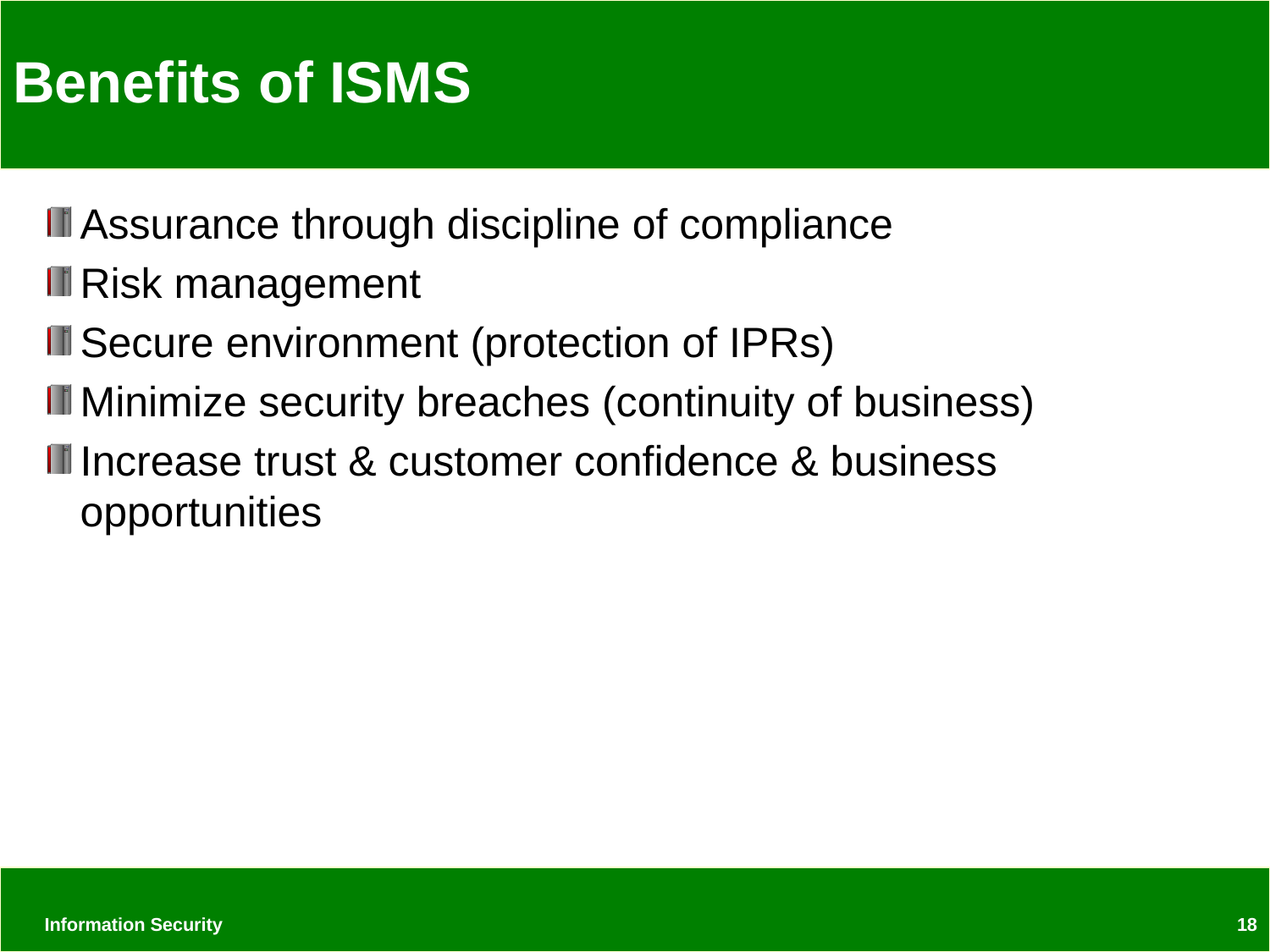

# Benefits of ISMS
Assurance through discipline of compliance
Risk management
Secure environment (protection of IPRs)
Minimize security breaches (continuity of business)
Increase trust & customer confidence & business opportunities
Information Security
18